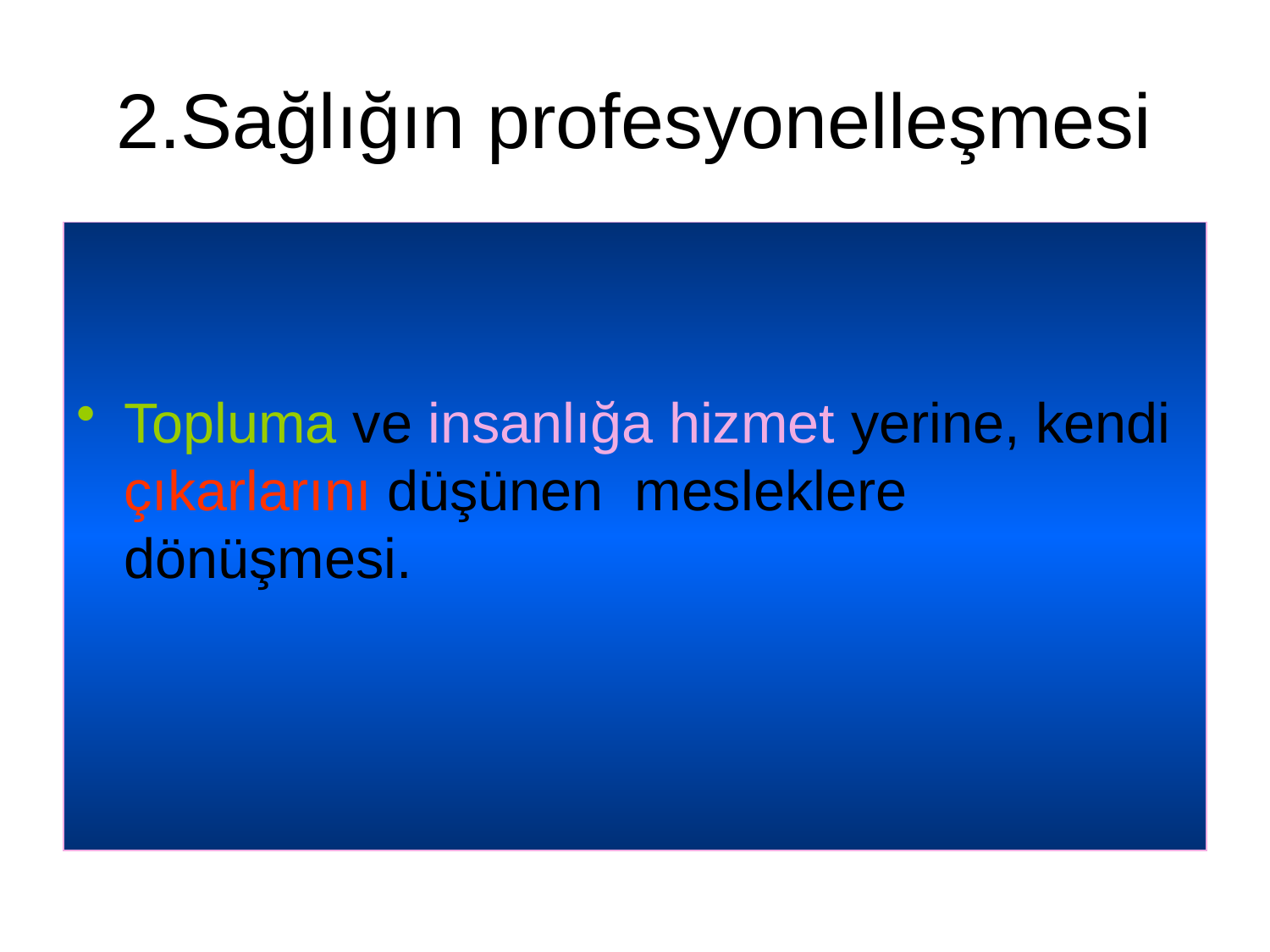

# 2.Sağlığın profesyonelleşmesi

Topluma ve insanlığa hizmet yerine, kendi çıkarlarını düşünen  mesleklere dönüşmesi.